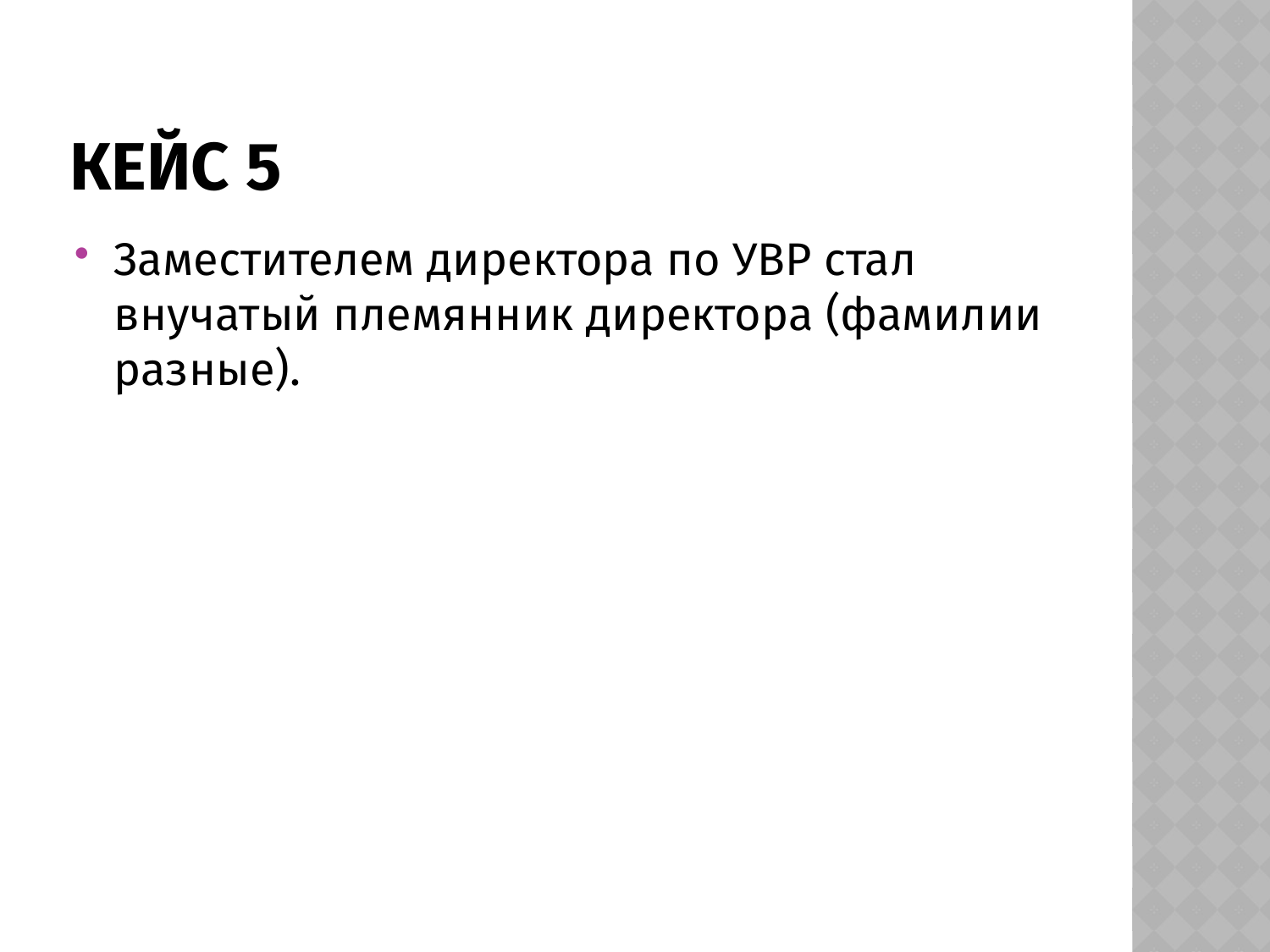

# Кейс 5
Заместителем директора по УВР стал внучатый племянник директора (фамилии разные).